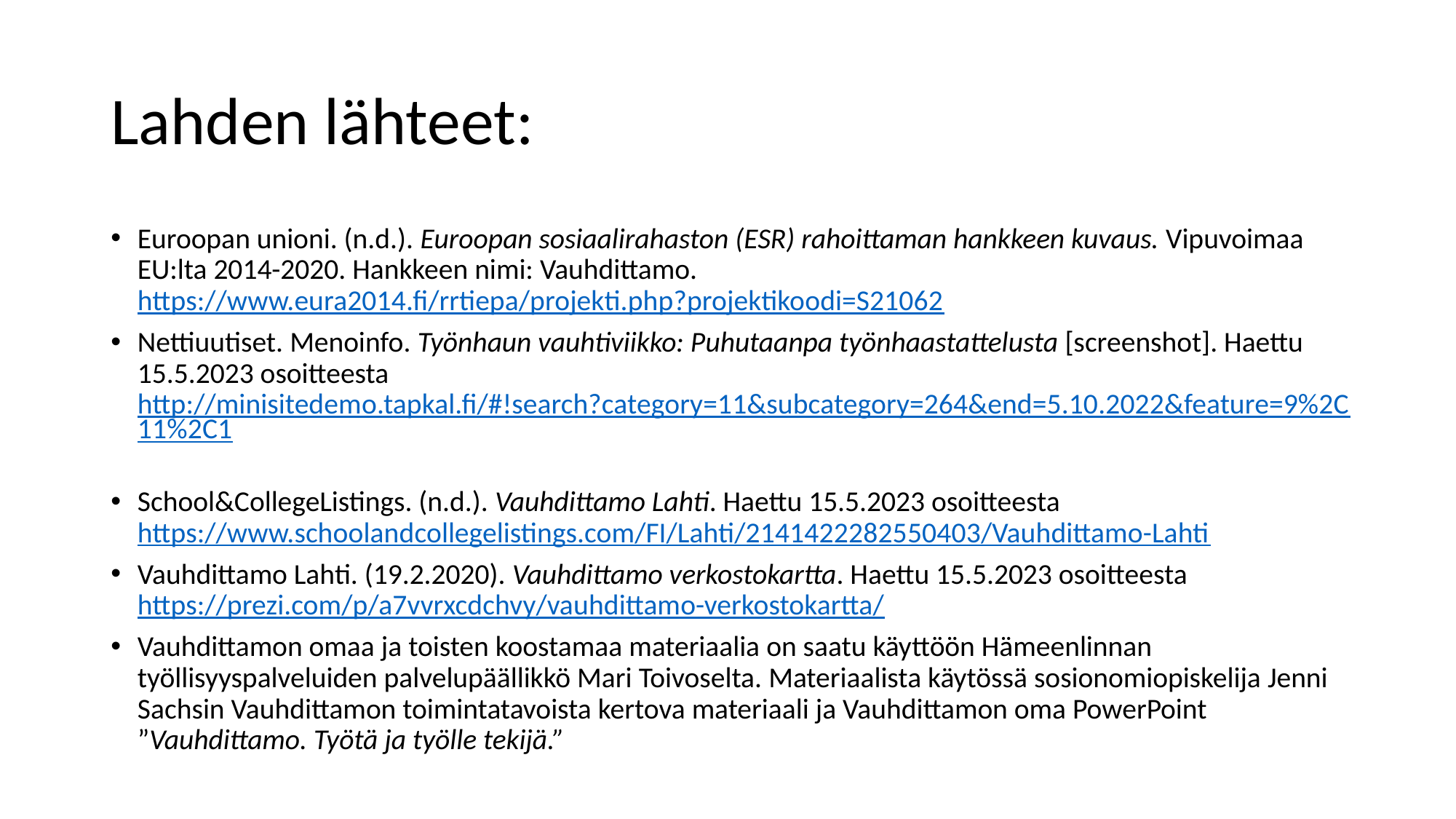

# Lahden lähteet:
Euroopan unioni. (n.d.). Euroopan sosiaalirahaston (ESR) rahoittaman hankkeen kuvaus. Vipuvoimaa EU:lta 2014-2020. Hankkeen nimi: Vauhdittamo. https://www.eura2014.fi/rrtiepa/projekti.php?projektikoodi=S21062
Nettiuutiset. Menoinfo. Työnhaun vauhtiviikko: Puhutaanpa työnhaastattelusta [screenshot]. Haettu 15.5.2023 osoitteesta http://minisitedemo.tapkal.fi/#!search?category=11&subcategory=264&end=5.10.2022&feature=9%2C11%2C1
School&CollegeListings. (n.d.). Vauhdittamo Lahti. Haettu 15.5.2023 osoitteesta https://www.schoolandcollegelistings.com/FI/Lahti/2141422282550403/Vauhdittamo-Lahti
Vauhdittamo Lahti. (19.2.2020). Vauhdittamo verkostokartta. Haettu 15.5.2023 osoitteesta https://prezi.com/p/a7vvrxcdchvy/vauhdittamo-verkostokartta/
Vauhdittamon omaa ja toisten koostamaa materiaalia on saatu käyttöön Hämeenlinnan työllisyyspalveluiden palvelupäällikkö Mari Toivoselta. Materiaalista käytössä sosionomiopiskelija Jenni Sachsin Vauhdittamon toimintatavoista kertova materiaali ja Vauhdittamon oma PowerPoint ”Vauhdittamo. Työtä ja työlle tekijä.”